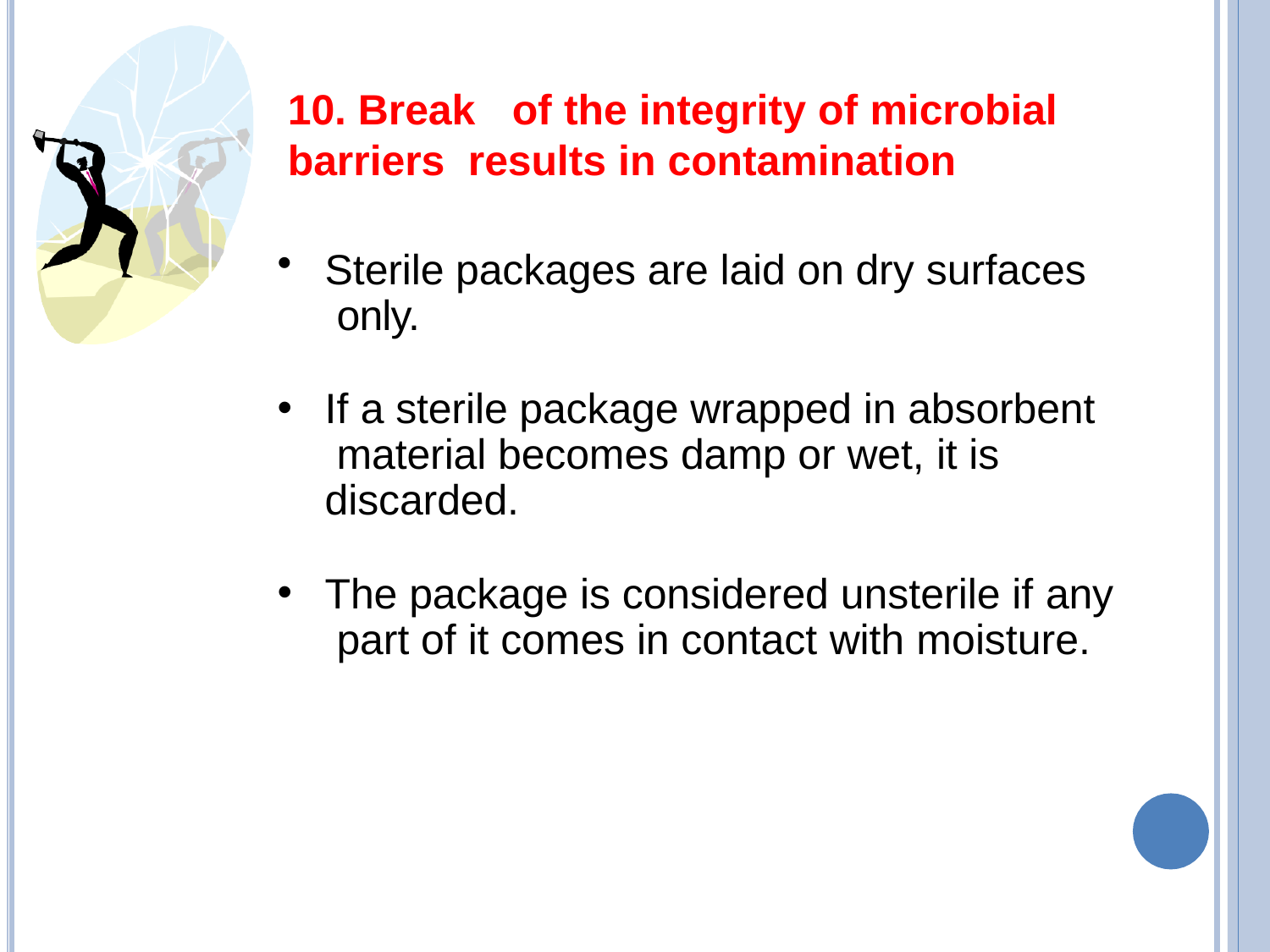

10. Break	of the integrity of microbial barriers  results in contamination

Sterile packages are laid on dry surfaces  only.

If a sterile package wrapped in absorbent  material becomes damp or wet, it is  discarded.

The package is considered unsterile if any  part of it comes in contact with moisture.